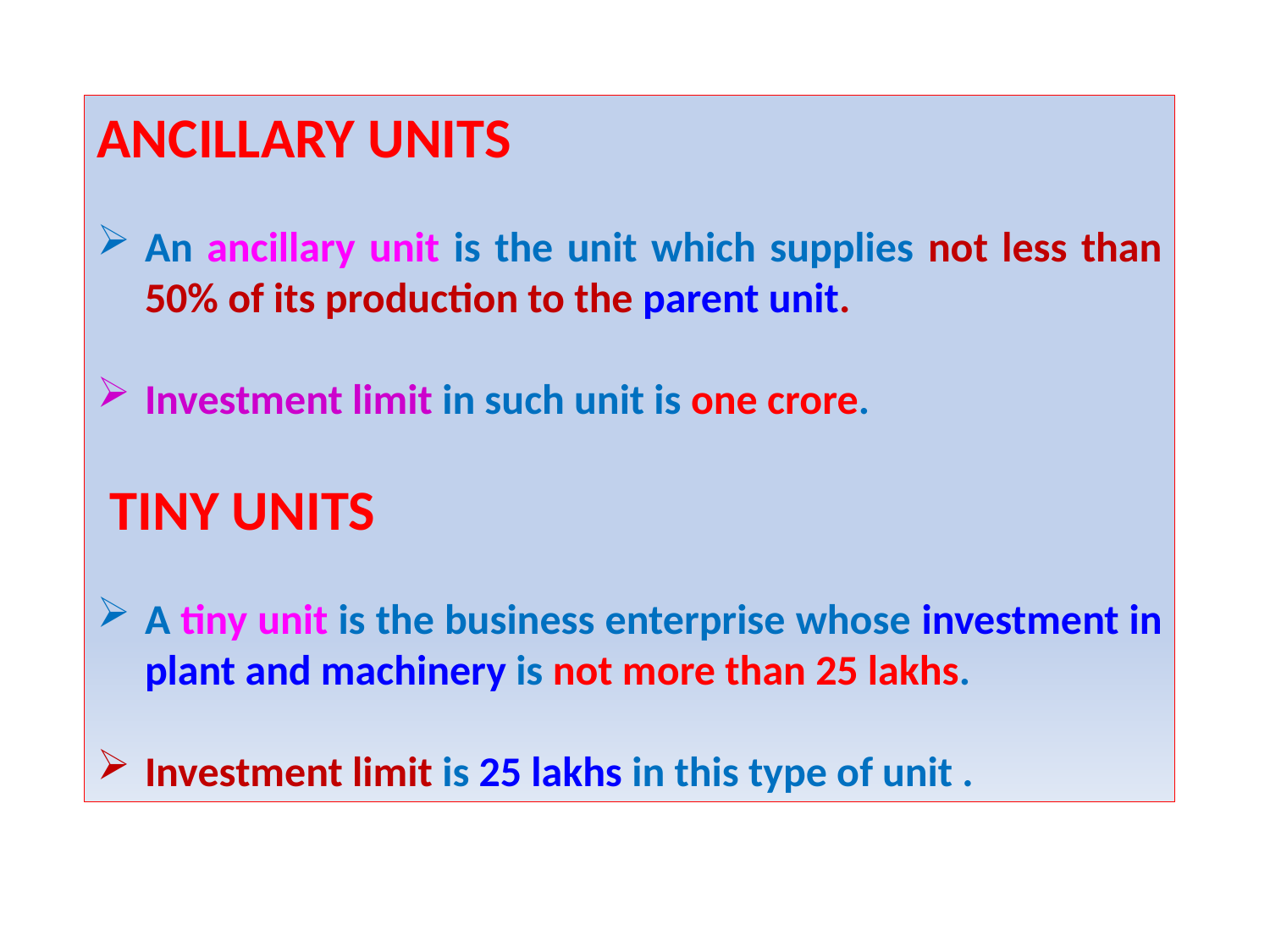

ANCILLARY UNITS

An ancillary unit is the unit which supplies not less than 50% of its production to the parent unit.

Investment limit in such unit is one crore.

 TINY UNITS

A tiny unit is the business enterprise whose investment in plant and machinery is not more than 25 lakhs.

Investment limit is 25 lakhs in this type of unit .